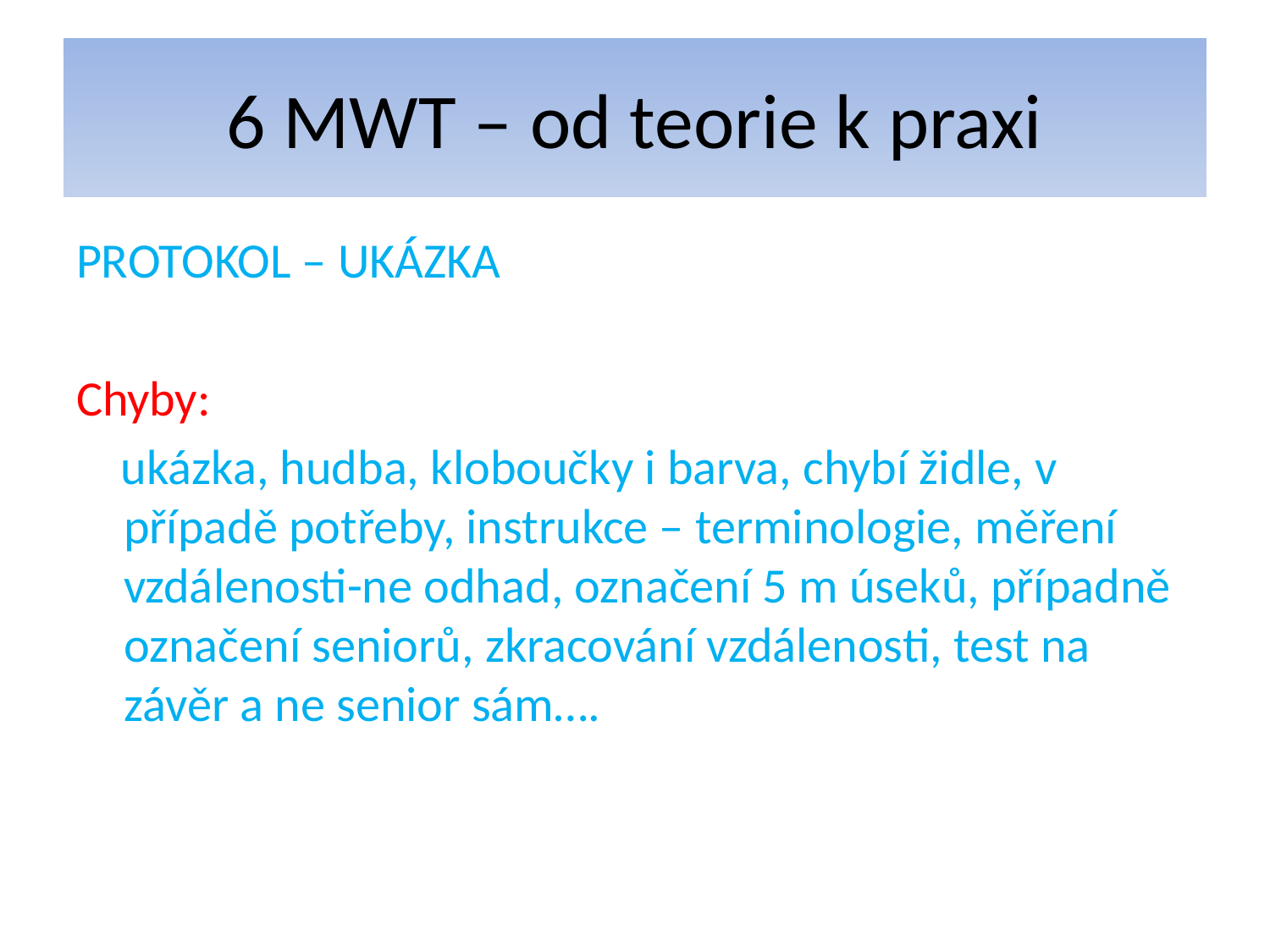

# 6 MWT – od teorie k praxi
PROTOKOL – UKÁZKA

Chyby:
    ukázka, hudba, kloboučky i barva, chybí židle, v případě potřeby, instrukce – terminologie, měření vzdálenosti-ne odhad, označení 5 m úseků, případně označení seniorů, zkracování vzdálenosti, test na závěr a ne senior sám….